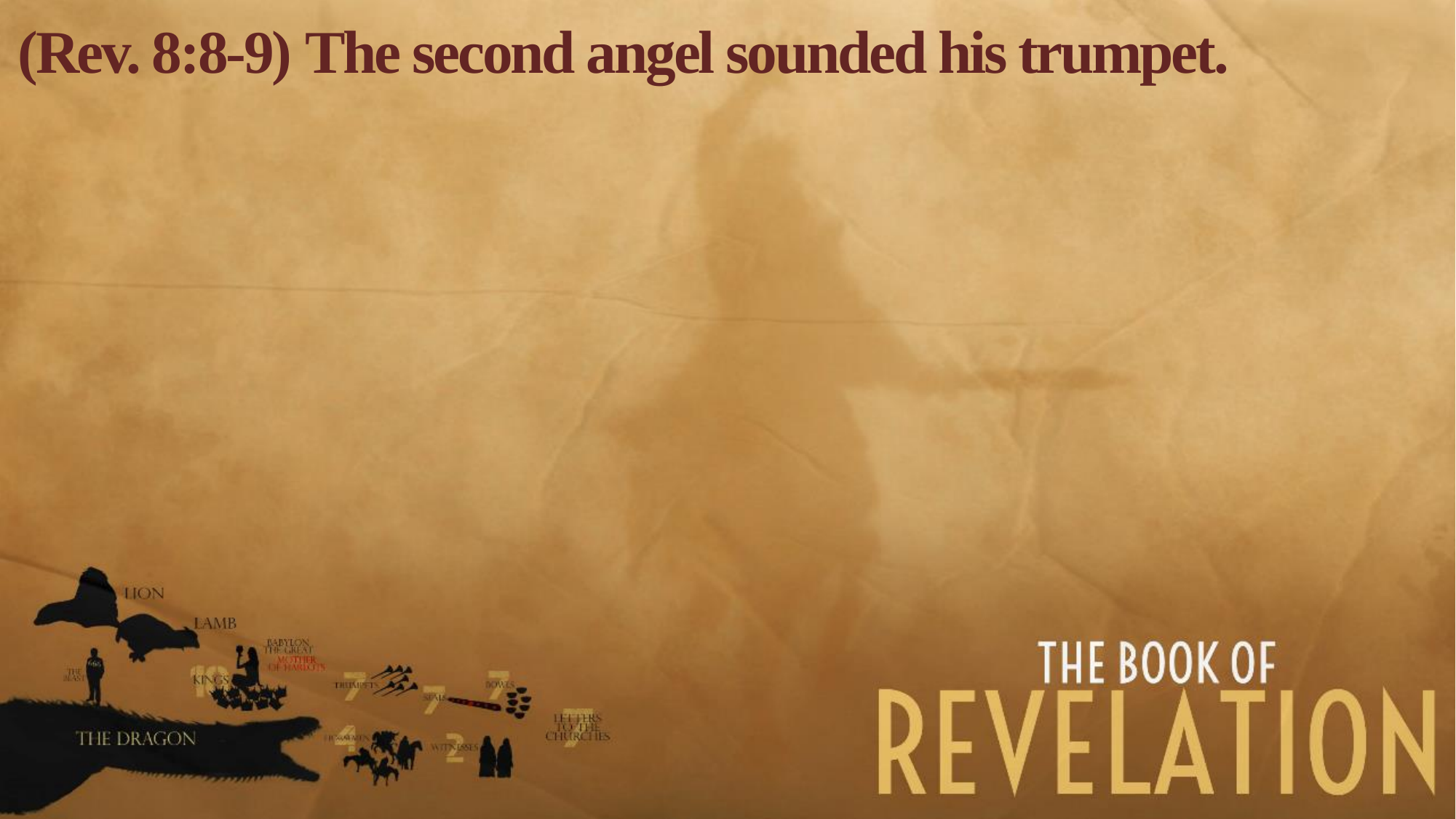

(Rev. 8:8-9) The second angel sounded his trumpet.